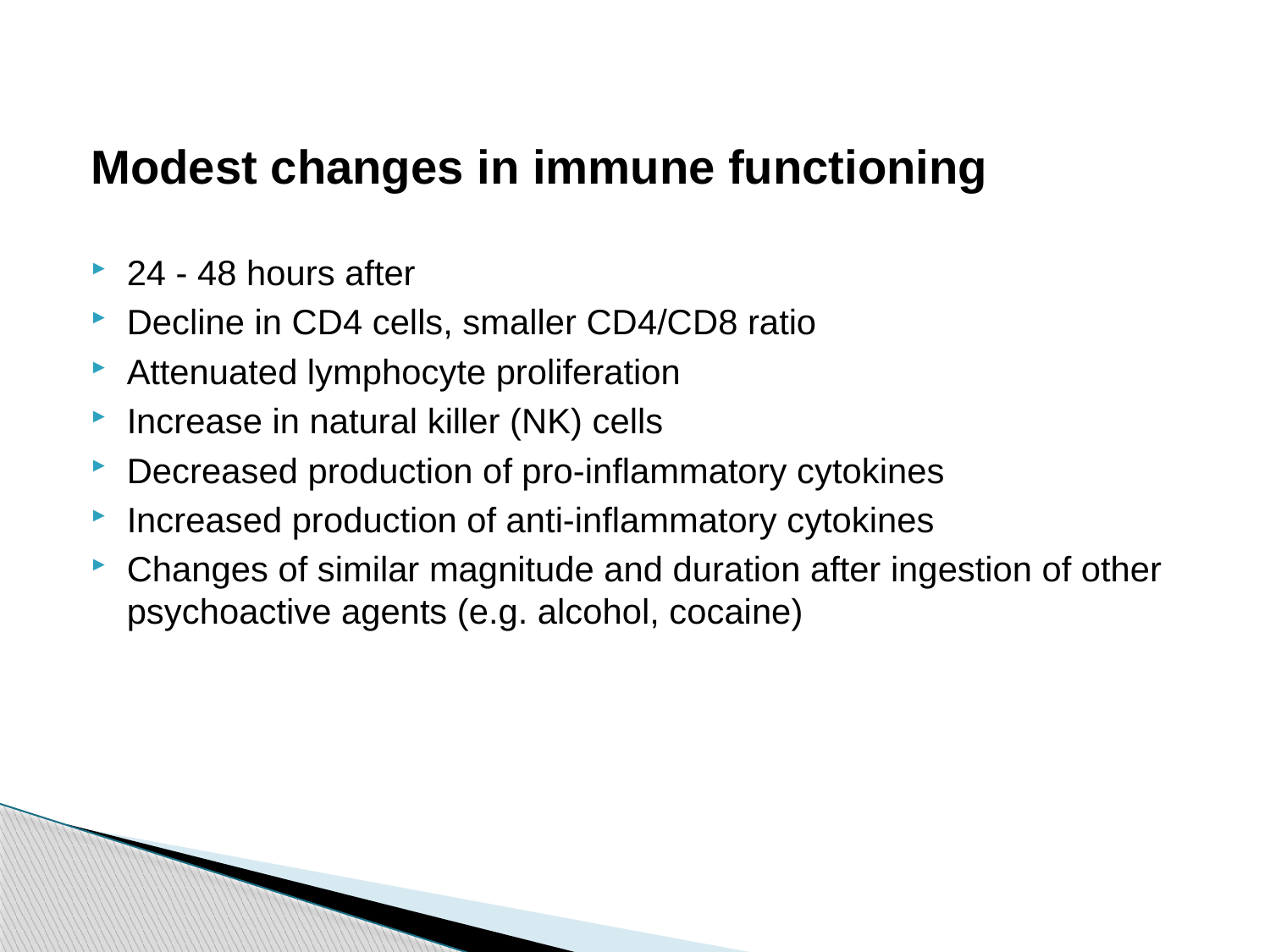

Modest changes in immune functioning

24 - 48 hours after
Decline in CD4 cells, smaller CD4/CD8 ratio
Attenuated lymphocyte proliferation
Increase in natural killer (NK) cells
Decreased production of pro-inflammatory cytokines
Increased production of anti-inflammatory cytokines
Changes of similar magnitude and duration after ingestion of other psychoactive agents (e.g. alcohol, cocaine)